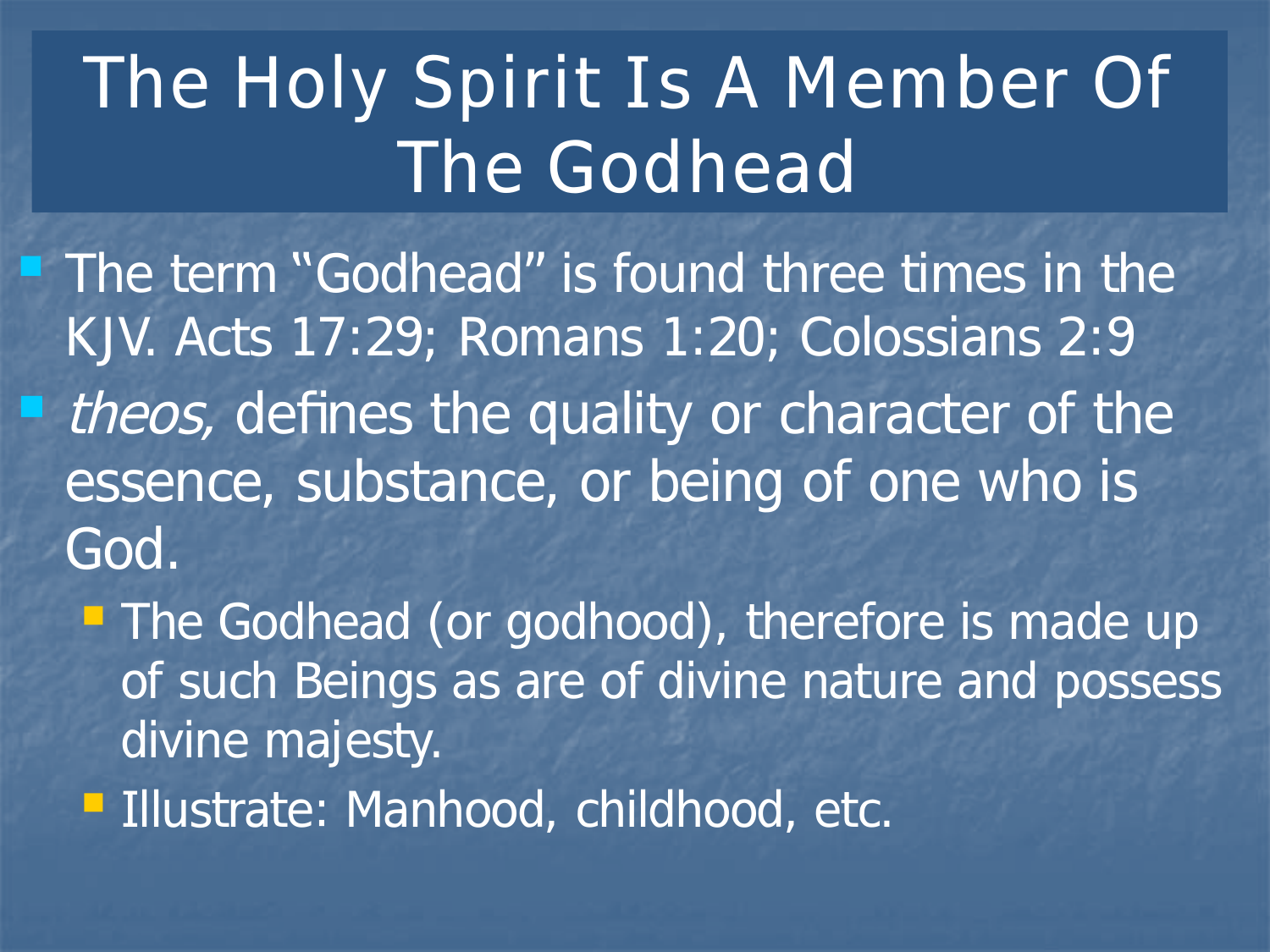

# The Holy Spirit Is A Member Of The Godhead
The term “Godhead” is found three times in the KJV. Acts 17:29; Romans 1:20; Colossians 2:9
theos, defines the quality or character of the essence, substance, or being of one who is God.
The Godhead (or godhood), therefore is made up of such Beings as are of divine nature and possess divine majesty.
Illustrate: Manhood, childhood, etc.